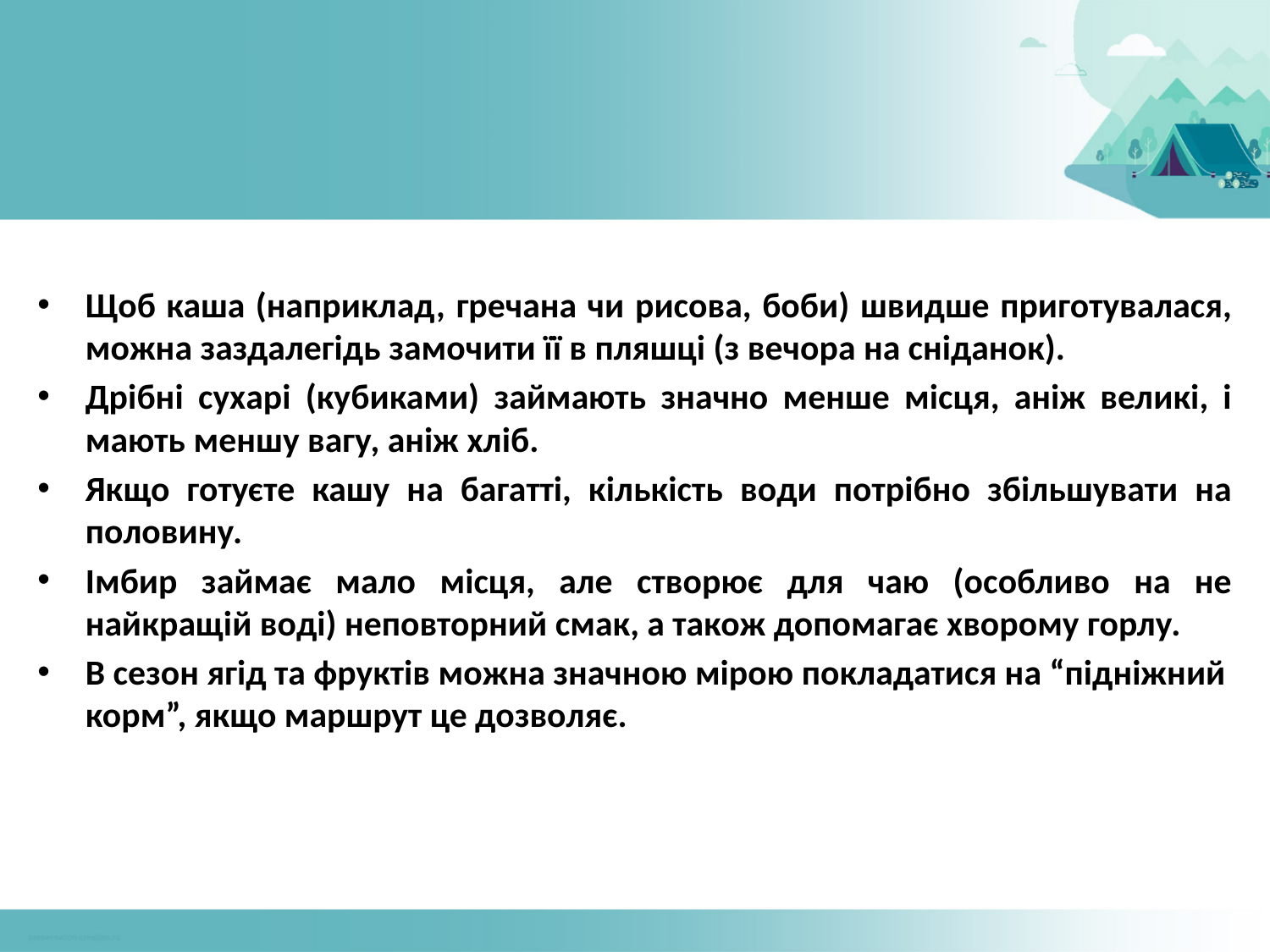

#
Щоб каша (наприклад, гречана чи рисова, боби) швидше приготувалася, можна заздалегідь замочити її в пляшці (з вечора на сніданок).
Дрібні сухарі (кубиками) займають значно менше місця, аніж великі, і мають меншу вагу, аніж хліб.
Якщо готуєте кашу на багатті, кількість води потрібно збільшувати на половину.
Імбир займає мало місця, але створює для чаю (особливо на не найкращій воді) неповторний смак, а також допомагає хворому горлу.
В сезон ягід та фруктів можна значною мірою покладатися на “підніжний корм”, якщо маршрут це дозволяє.